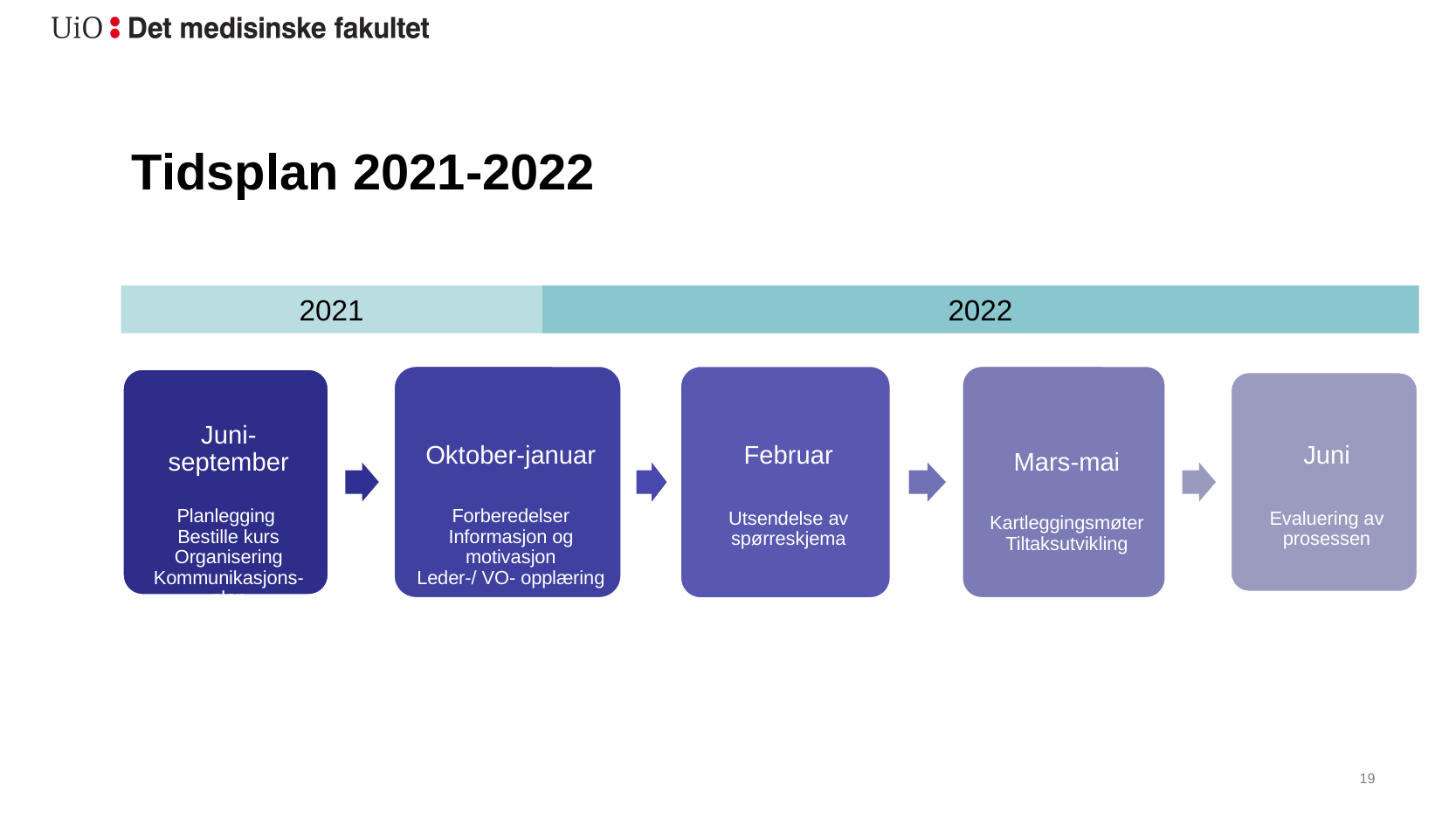

# Tidsplan 2021-2022

Juni-september
Planlegging
Bestille kurs
Organisering
Kommunikasjons-plan

Oktober-januar

Forberedelser
Informasjon og motivasjon
Leder-/ VO- opplæring

Februar
Utsendelse av spørreskjema

Mars-mai
Kartleggingsmøter
Tiltaksutvikling

Juni
Evaluering av prosessen
2021
2022
19